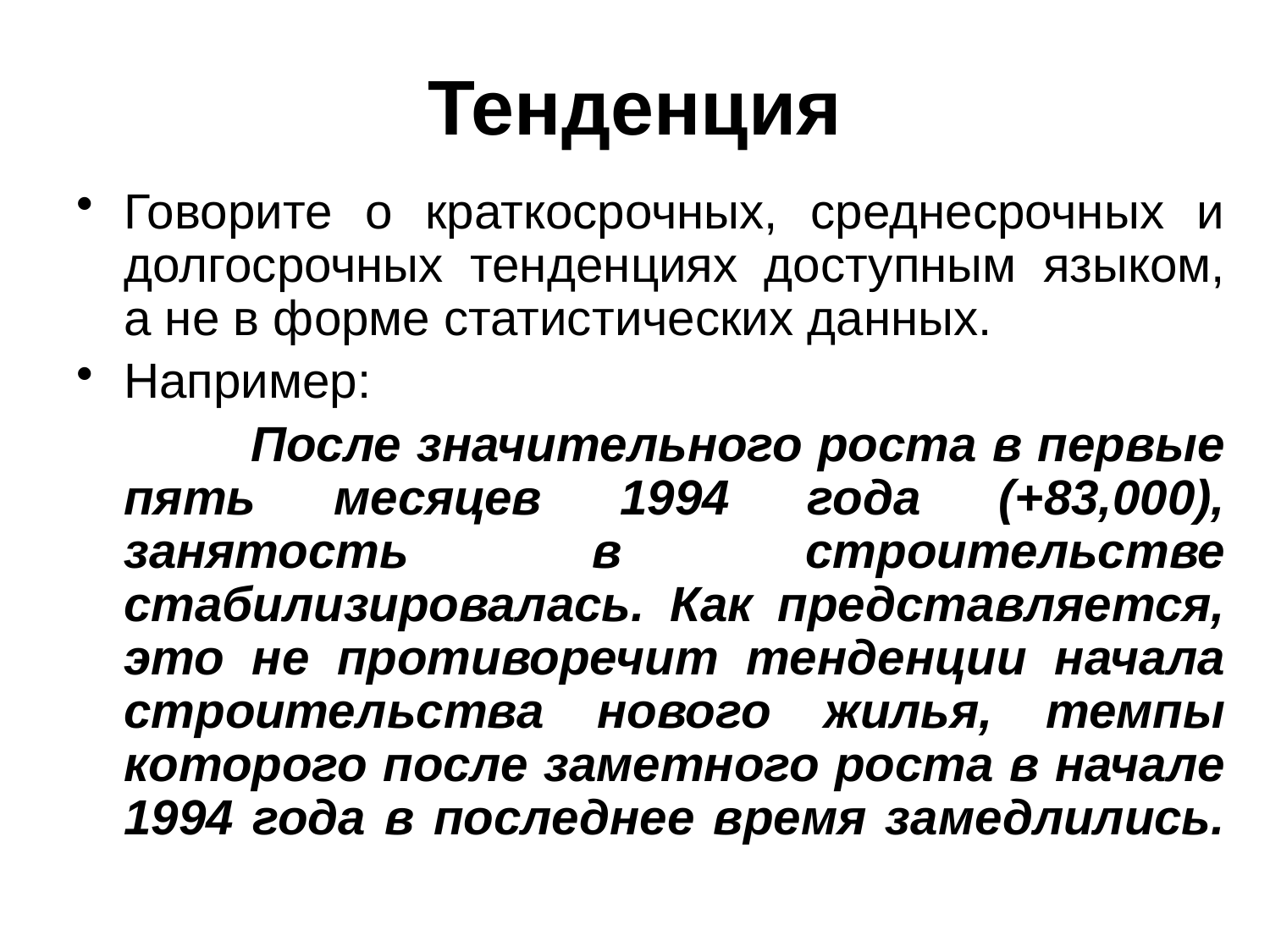

# Тенденция
Говорите о краткосрочных, среднесрочных и долгосрочных тенденциях доступным языком, а не в форме статистических данных.
Например:
		После значительного роста в первые пять месяцев 1994 года (+83,000), занятость в строительстве стабилизировалась. Как представляется, это не противоречит тенденции начала строительства нового жилья, темпы которого после заметного роста в начале 1994 года в последнее время замедлились.